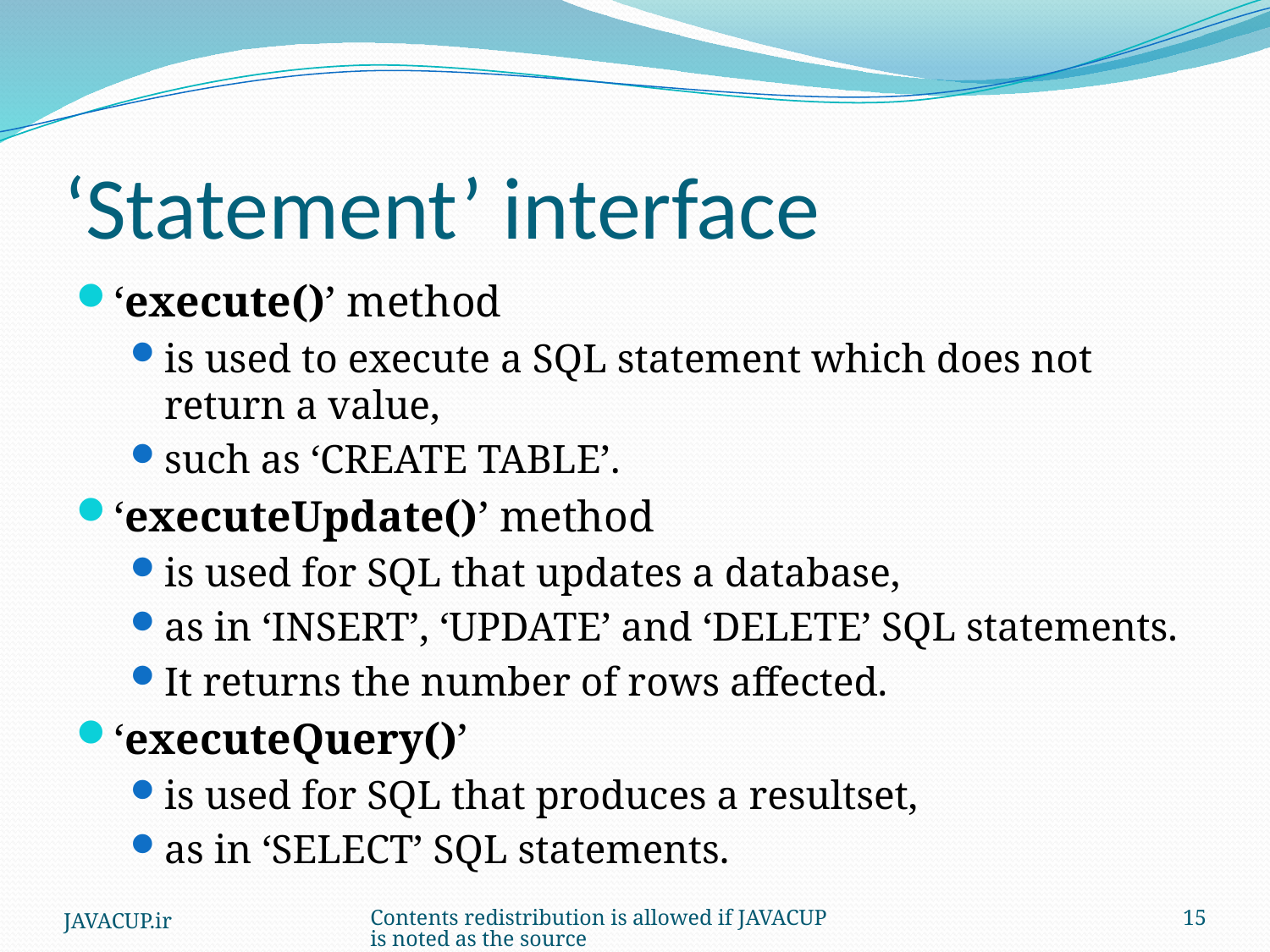

# ‘Statement’ interface
‘execute()’ method
is used to execute a SQL statement which does not return a value,
such as ‘CREATE TABLE’.
‘executeUpdate()’ method
is used for SQL that updates a database,
as in ‘INSERT’, ‘UPDATE’ and ‘DELETE’ SQL statements.
It returns the number of rows affected.
‘executeQuery()’
is used for SQL that produces a resultset,
as in ‘SELECT’ SQL statements.
JAVACUP.ir
Contents redistribution is allowed if JAVACUP is noted as the source
15